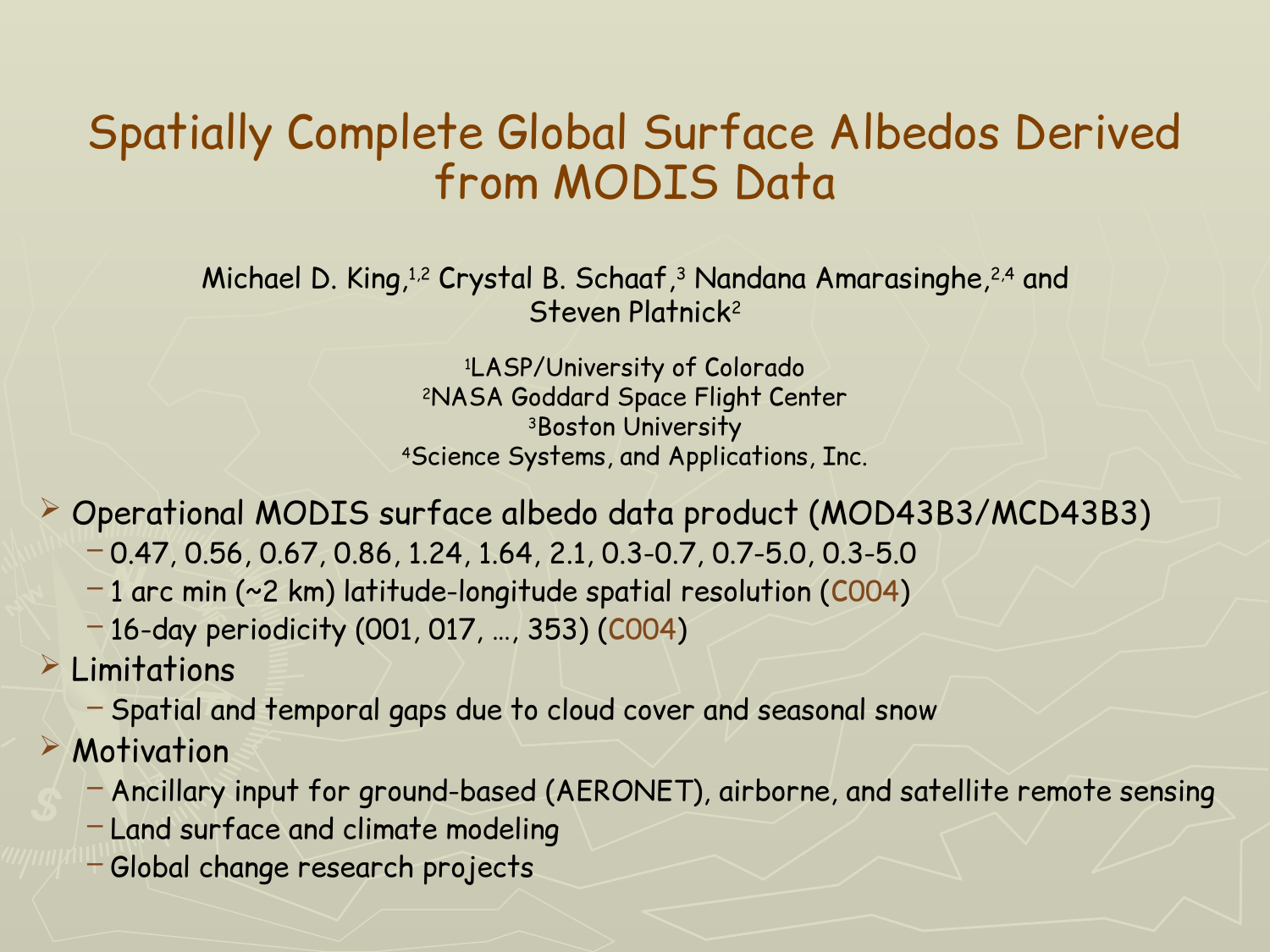

# Spatially Complete Global Surface Albedos Derived from MODIS Data
Michael D. King,1,2 Crystal B. Schaaf,3 Nandana Amarasinghe,2,4 and
Steven Platnick2

1LASP/University of Colorado
2NASA Goddard Space Flight Center
3Boston University
4Science Systems, and Applications, Inc.
Operational MODIS surface albedo data product (MOD43B3/MCD43B3)
0.47, 0.56, 0.67, 0.86, 1.24, 1.64, 2.1, 0.3-0.7, 0.7-5.0, 0.3-5.0
1 arc min (~2 km) latitude-longitude spatial resolution (C004)
16-day periodicity (001, 017, …, 353) (C004)
Limitations
Spatial and temporal gaps due to cloud cover and seasonal snow
Motivation
Ancillary input for ground-based (AERONET), airborne, and satellite remote sensing
Land surface and climate modeling
Global change research projects